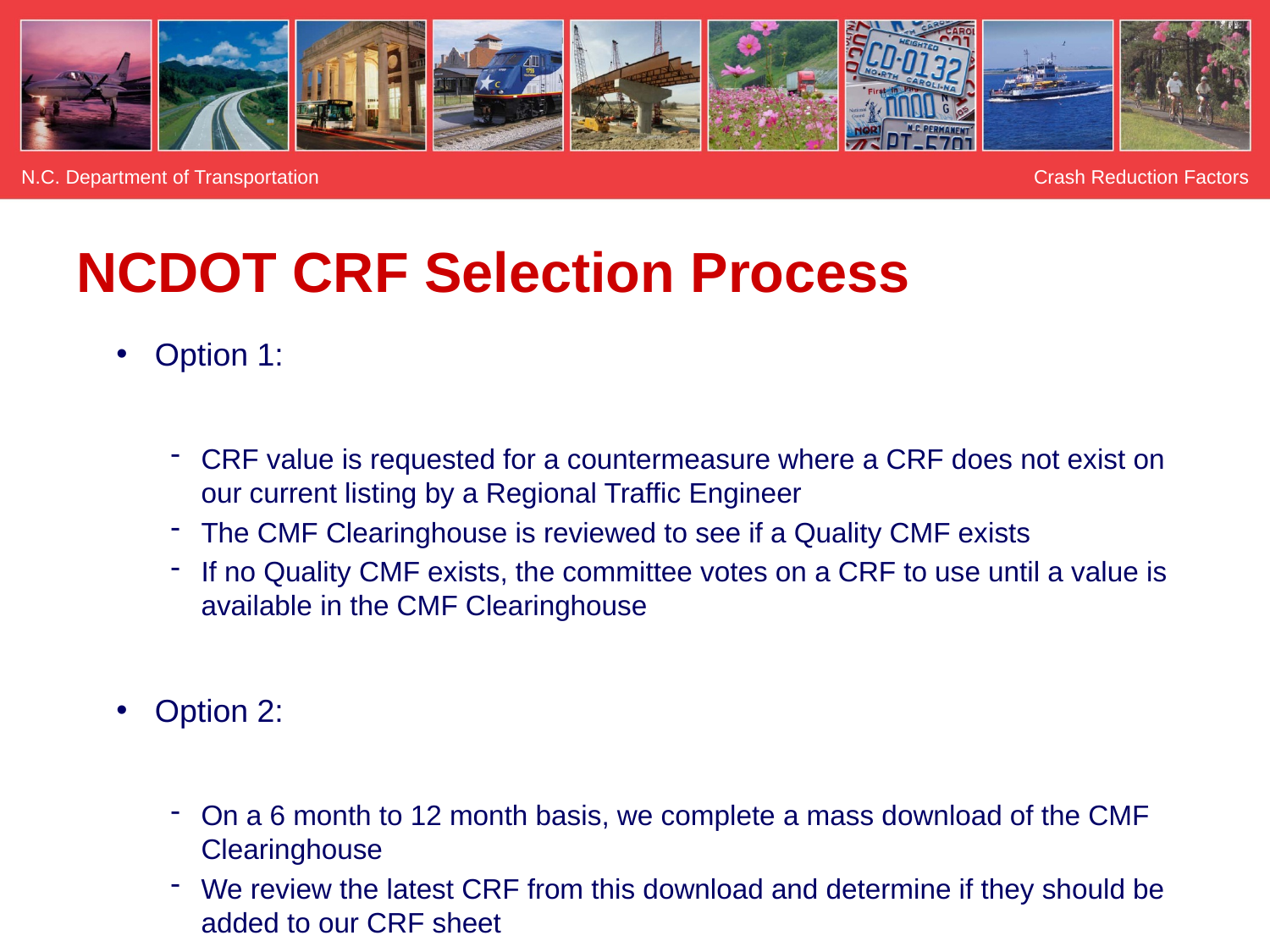

N.C. Department of Transportation
Crash Reduction Factors
# NCDOT CRF Selection Process
Option 1:

CRF value is requested for a countermeasure where a CRF does not exist on our current listing by a Regional Traffic Engineer
The CMF Clearinghouse is reviewed to see if a Quality CMF exists
If no Quality CMF exists, the committee votes on a CRF to use until a value is available in the CMF Clearinghouse

Option 2:

On a 6 month to 12 month basis, we complete a mass download of the CMF Clearinghouse
We review the latest CRF from this download and determine if they should be added to our CRF sheet